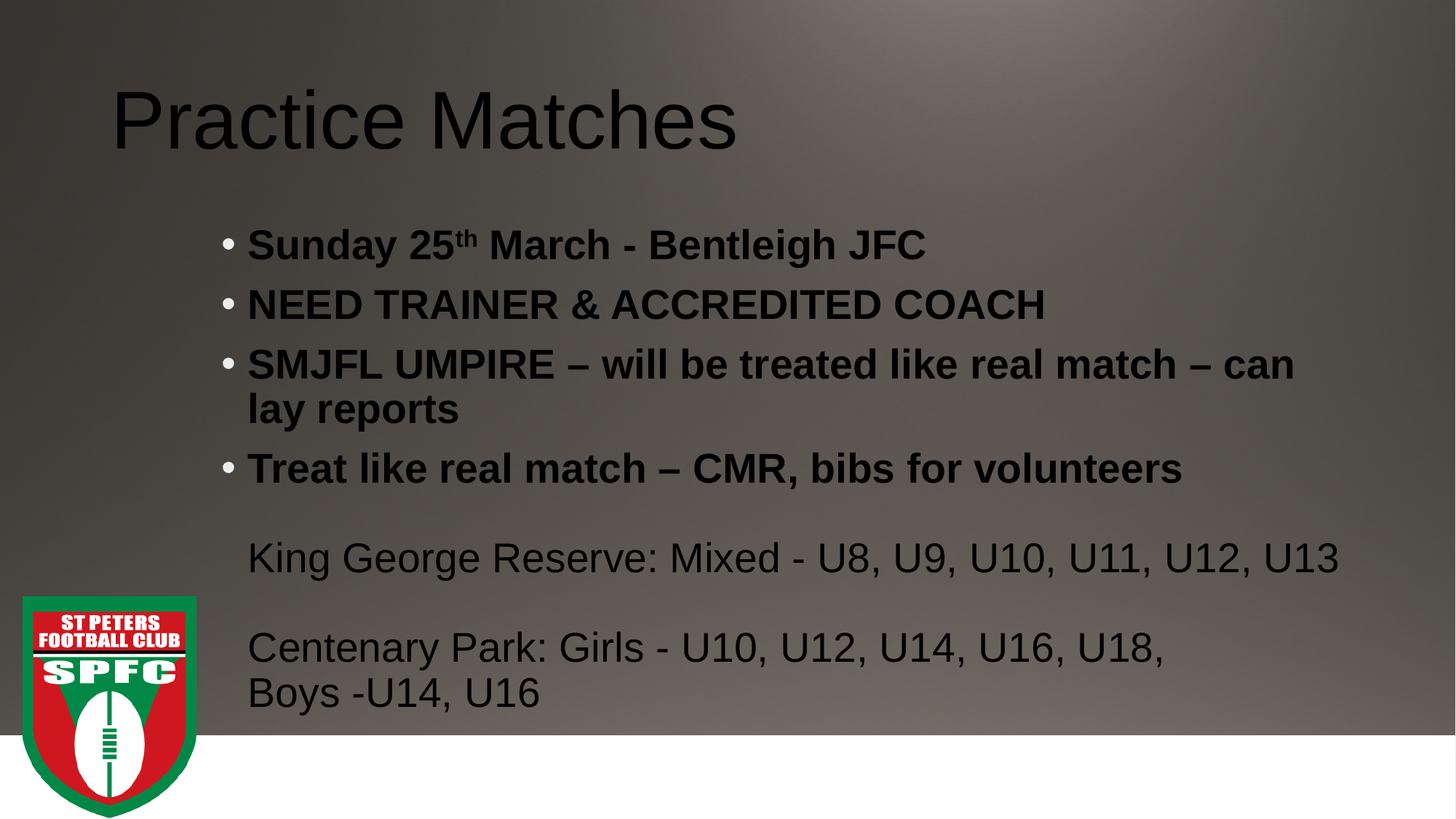

# Practice Matches
Sunday 25th March - Bentleigh JFC
NEED TRAINER & ACCREDITED COACH
SMJFL UMPIRE – will be treated like real match – can lay reports
Treat like real match – CMR, bibs for volunteers
King George Reserve: Mixed - U8, U9, U10, U11, U12, U13
Centenary Park: Girls - U10, U12, U14, U16, U18,
Boys -U14, U16